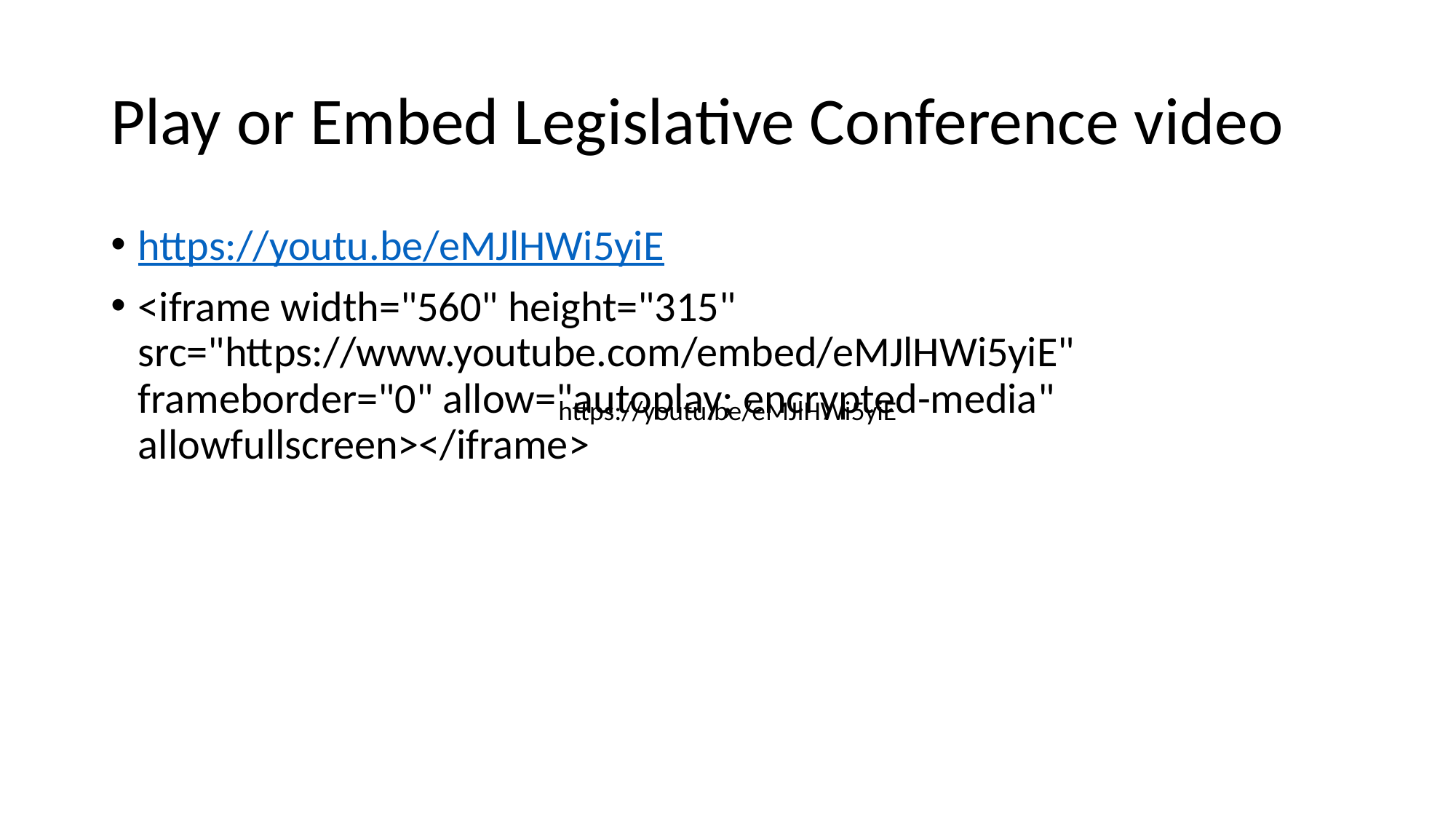

# Play or Embed Legislative Conference video
https://youtu.be/eMJlHWi5yiE
<iframe width="560" height="315" src="https://www.youtube.com/embed/eMJlHWi5yiE" frameborder="0" allow="autoplay; encrypted-media" allowfullscreen></iframe>
https://youtu.be/eMJlHWi5yiE